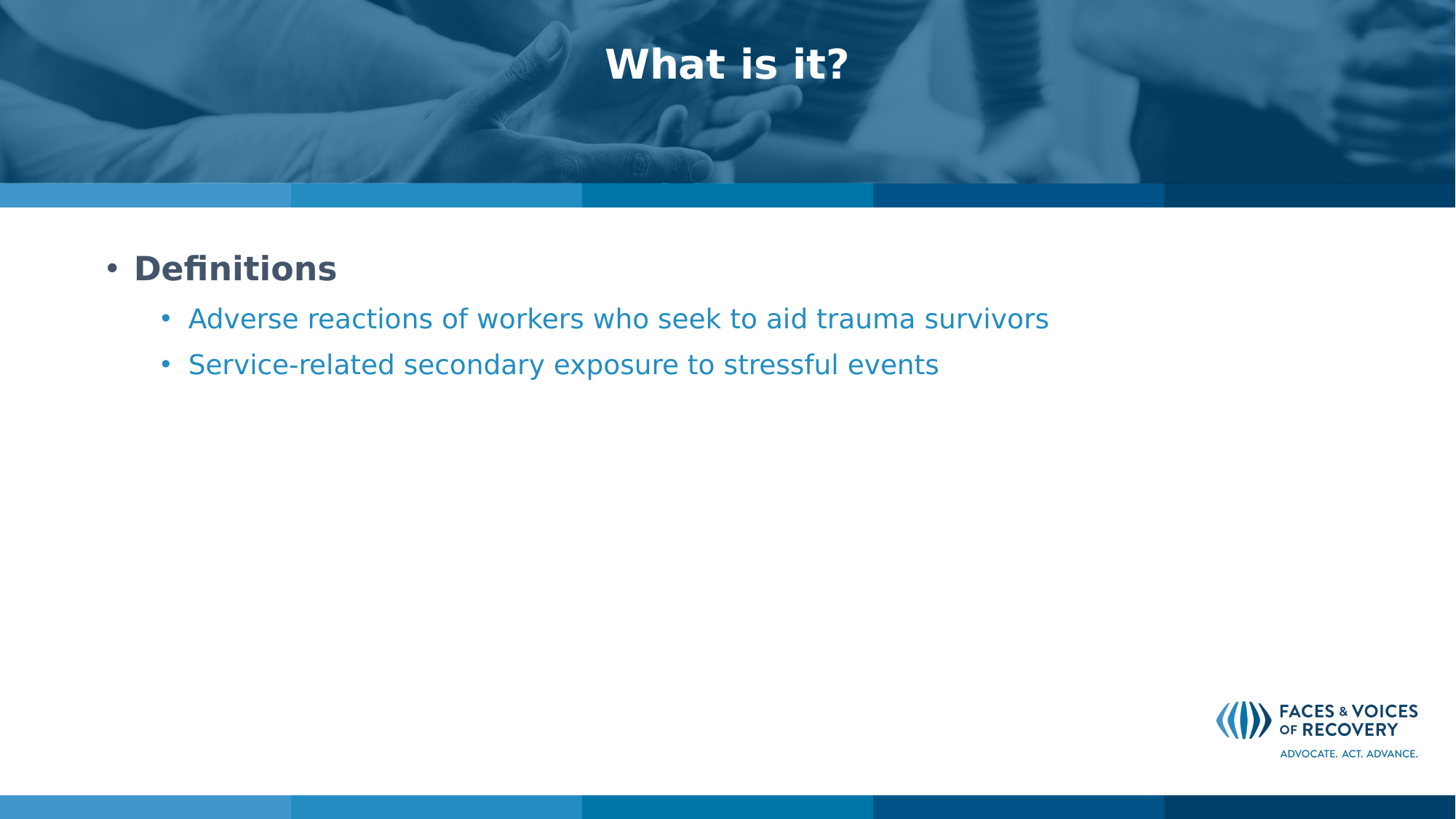

# What is it?
Definitions
Adverse reactions of workers who seek to aid trauma survivors
Service-related secondary exposure to stressful events